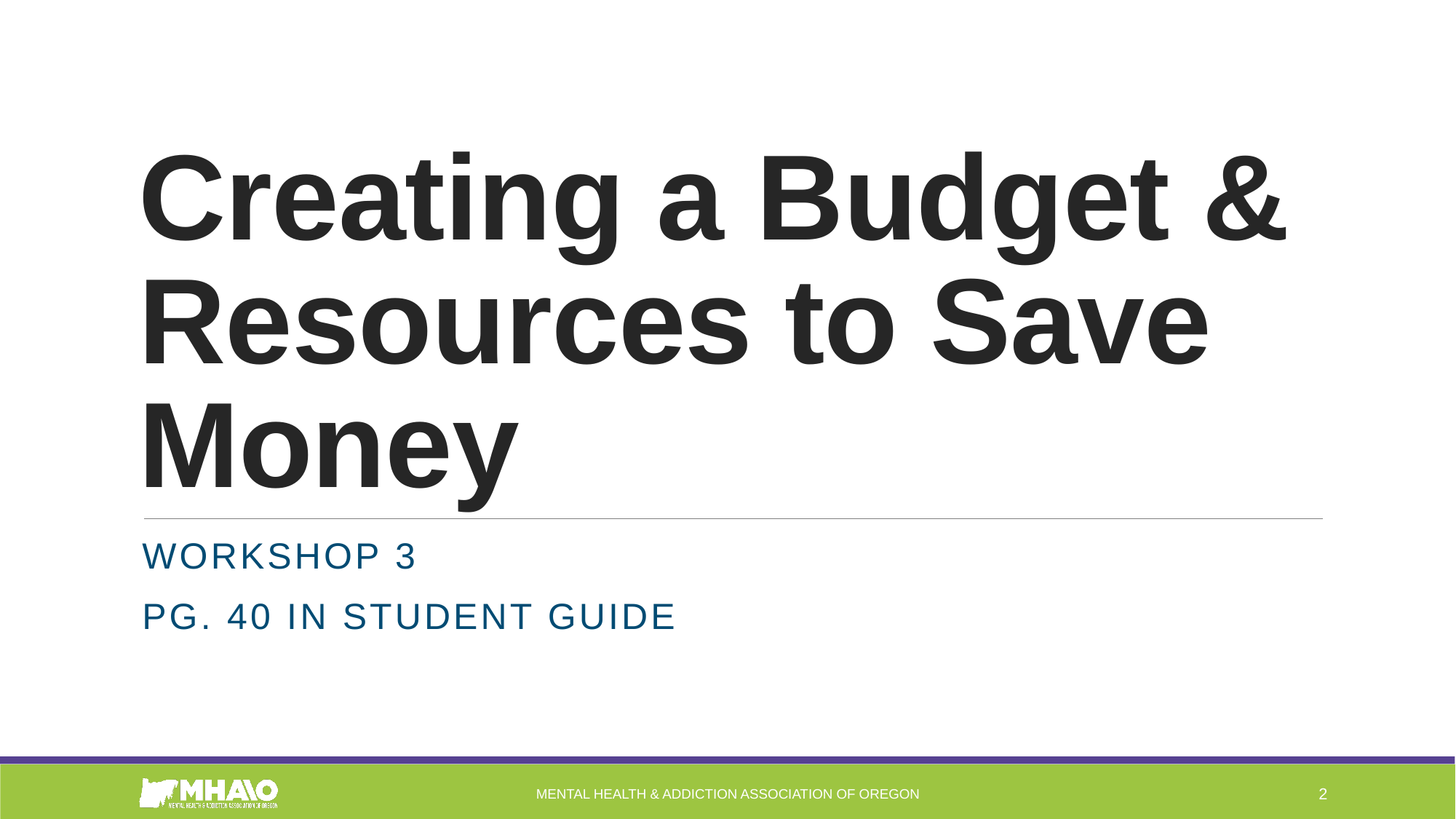

# Creating a Budget & Resources to Save Money
Workshop 3
pg. 40 in student guide
Mental Health & Addiction Association of Oregon
2